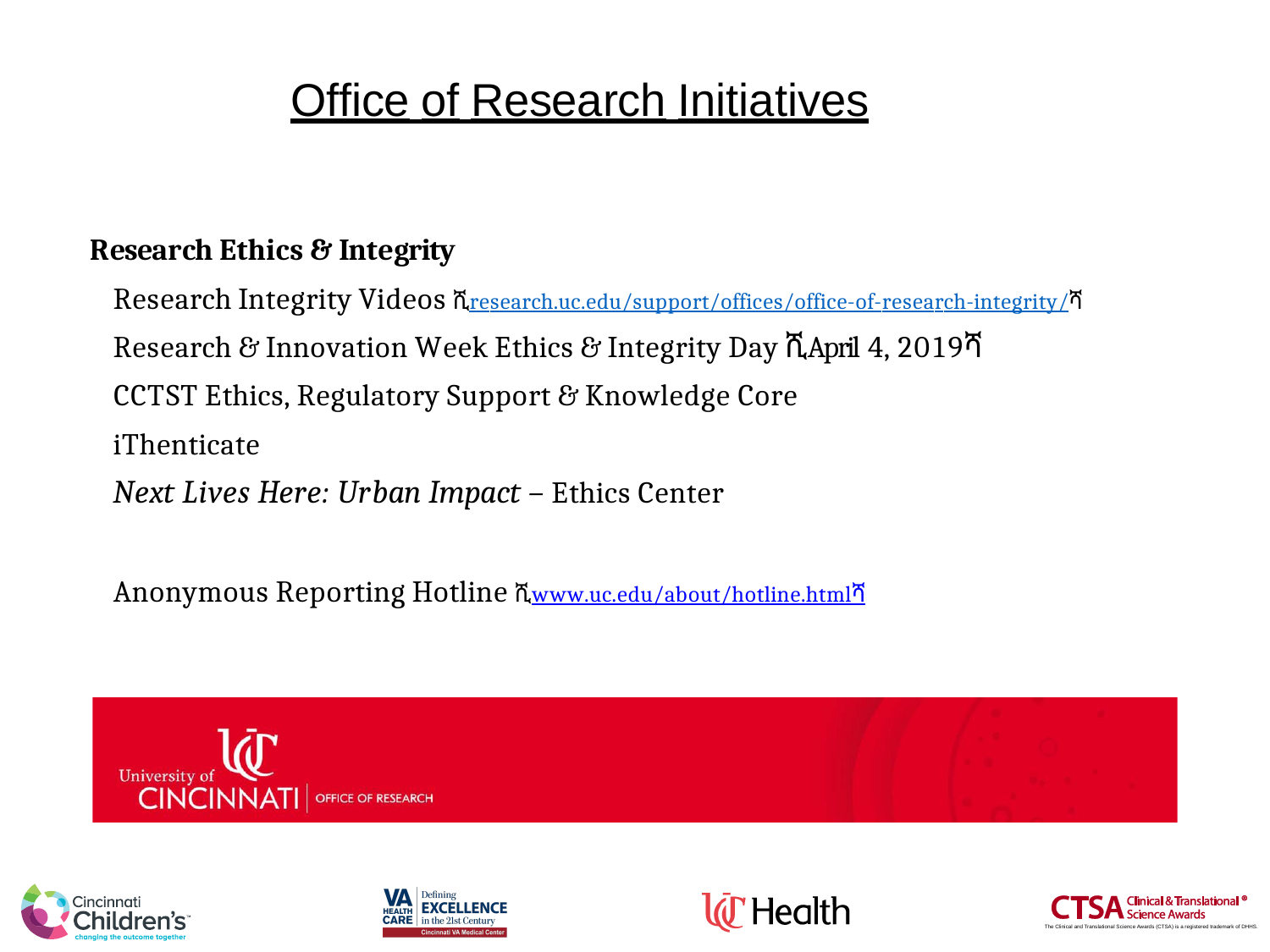

# Office of Research Initiatives
Research Ethics & Integrity
Research Integrity Videos ሺresearch.uc.edu/support/offices/office-of-research-integrity/ሻ
Research & Innovation Week Ethics & Integrity Day ሺApril 4, 2019ሻ CCTST Ethics, Regulatory Support & Knowledge Core
iThenticate
Next Lives Here: Urban Impact – Ethics Center

Anonymous Reporting Hotline ሺwww.uc.edu/about/hotline.htmlሻ